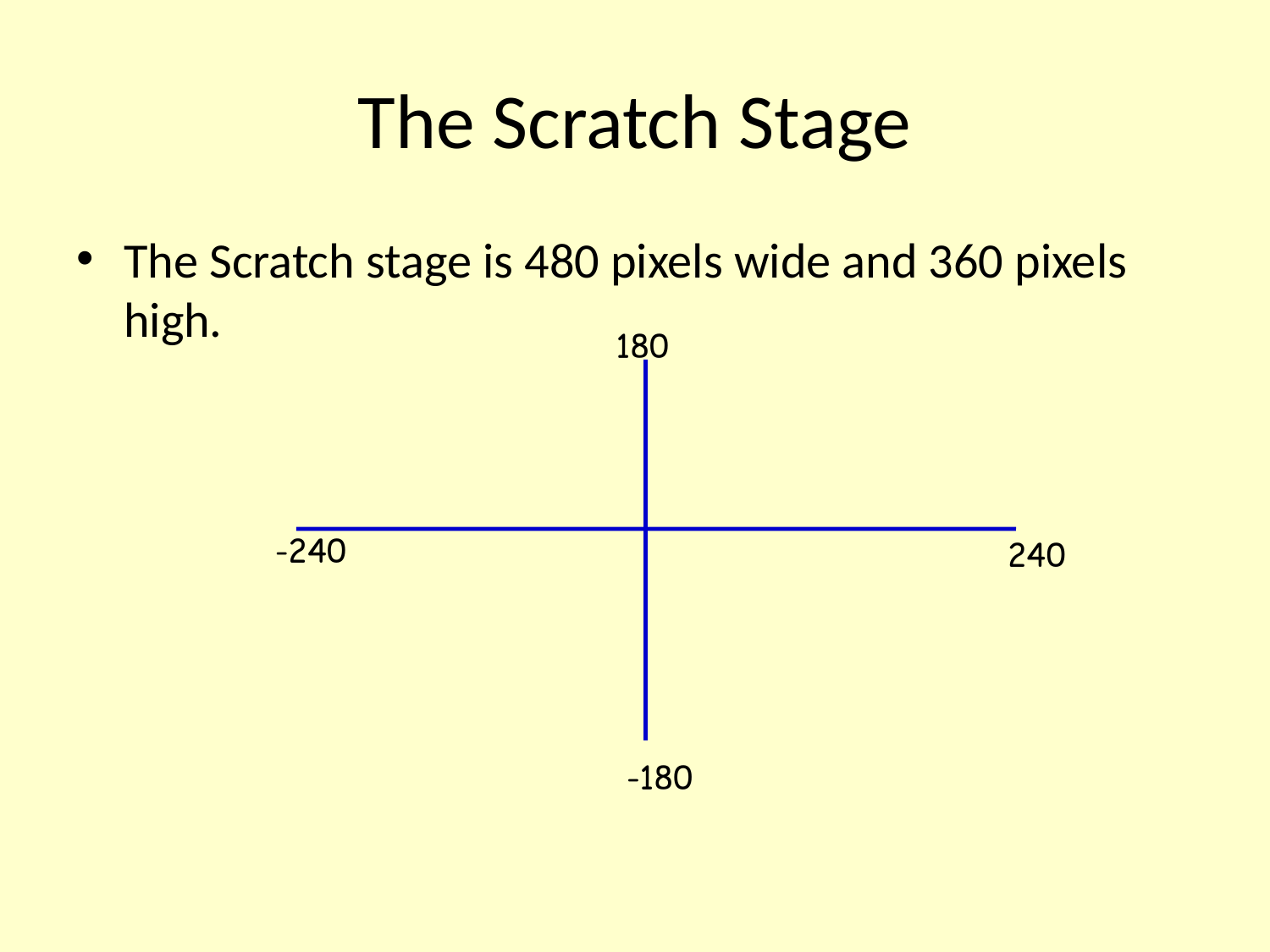

The Scratch Stage
The Scratch stage is 480 pixels wide and 360 pixels high.
180

-240

240
-180